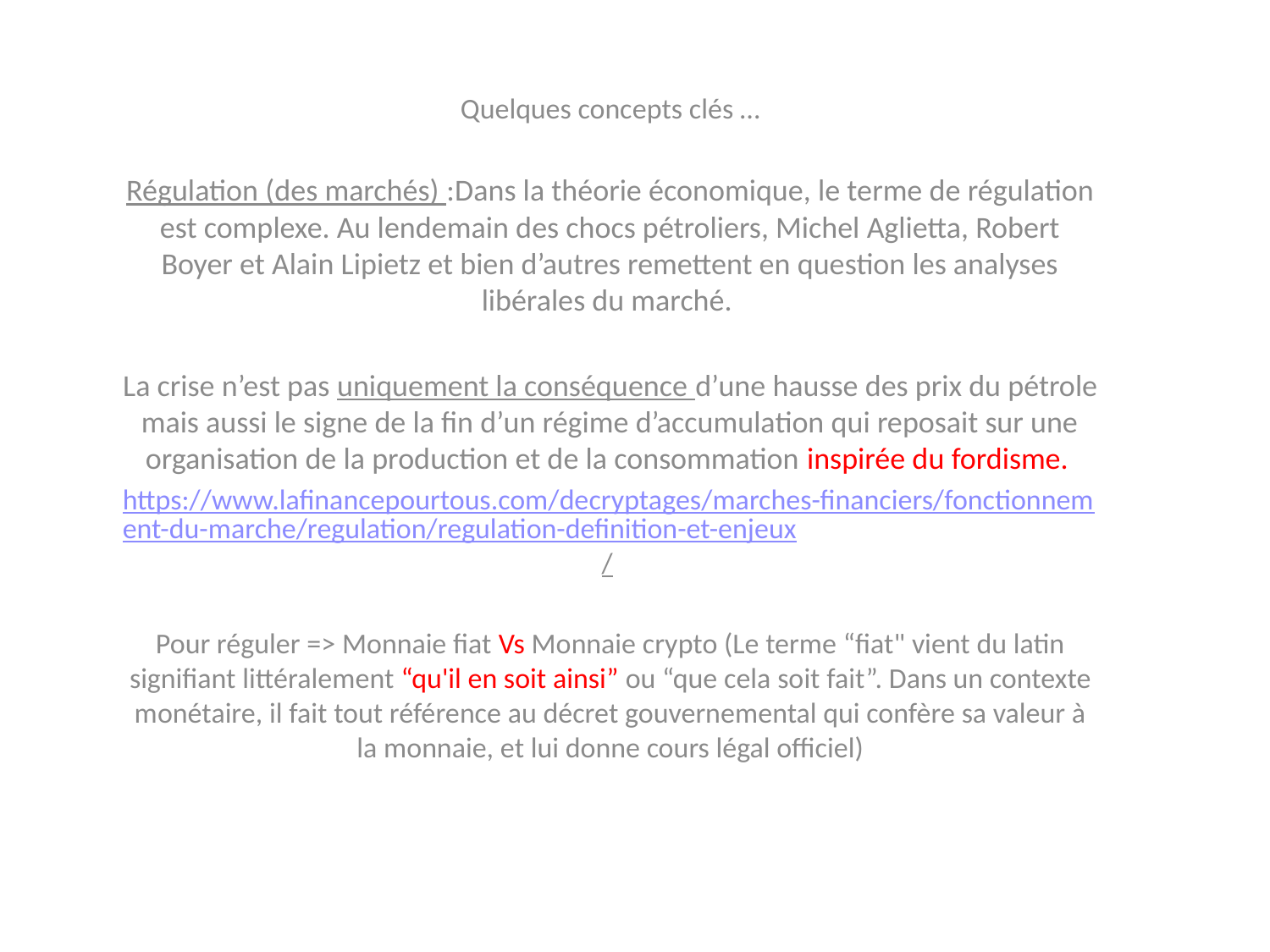

Quelques concepts clés …

Régulation (des marchés) :Dans la théorie économique, le terme de régulation est complexe. Au lendemain des chocs pétroliers, Michel Aglietta, Robert Boyer et Alain Lipietz et bien d’autres remettent en question les analyses libérales du marché.

La crise n’est pas uniquement la conséquence d’une hausse des prix du pétrole mais aussi le signe de la fin d’un régime d’accumulation qui reposait sur une organisation de la production et de la consommation inspirée du fordisme.
https://www.lafinancepourtous.com/decryptages/marches-financiers/fonctionnement-du-marche/regulation/regulation-definition-et-enjeux/

Pour réguler => Monnaie fiat Vs Monnaie crypto (Le terme “fiat" vient du latin signifiant littéralement “qu'il en soit ainsi” ou “que cela soit fait”. Dans un contexte monétaire, il fait tout référence au décret gouvernemental qui confère sa valeur à la monnaie, et lui donne cours légal officiel)